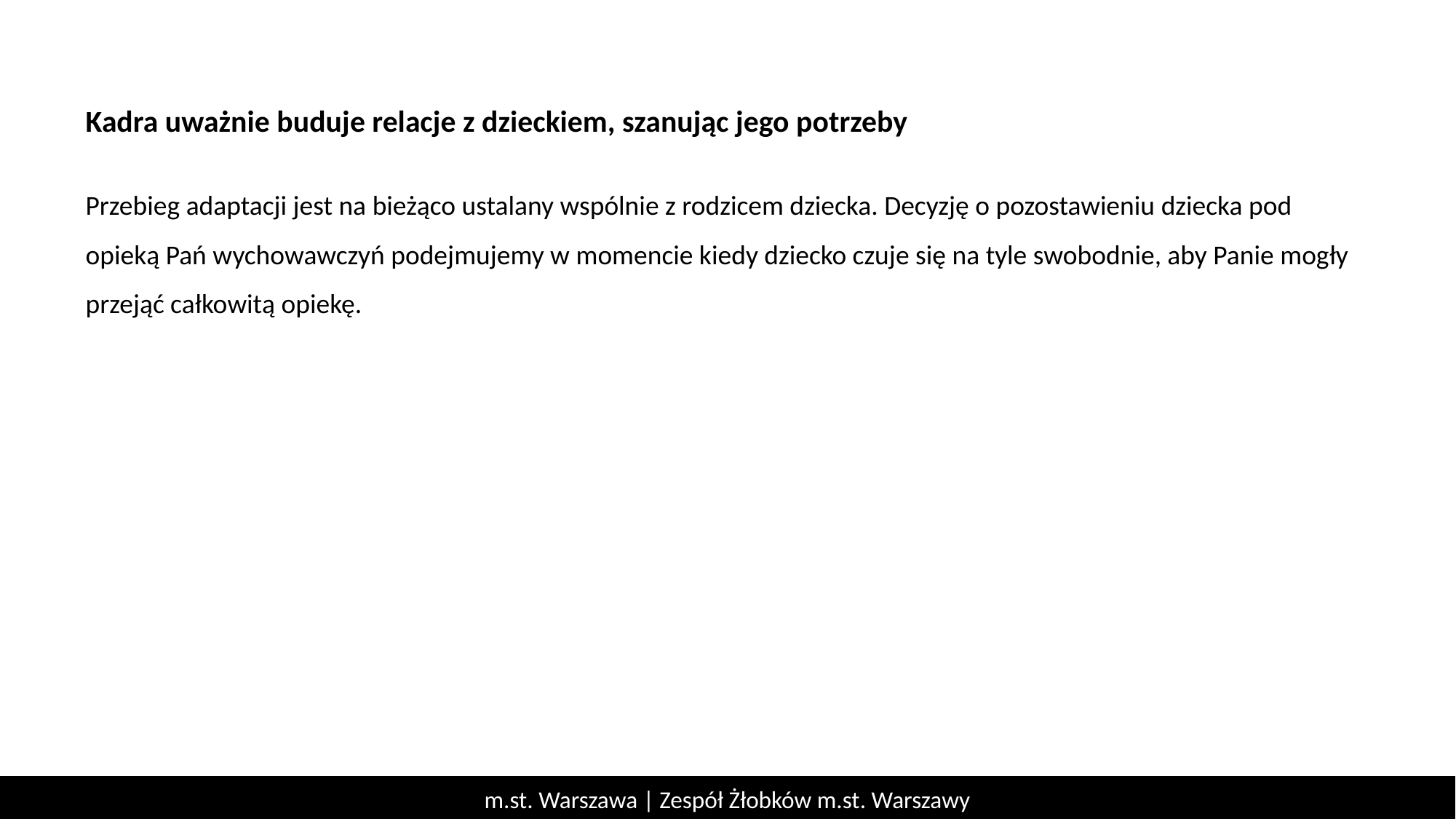

# Kadra uważnie buduje relacje z dzieckiem, szanując jego potrzeby
Przebieg adaptacji jest na bieżąco ustalany wspólnie z rodzicem dziecka. Decyzję o pozostawieniu dziecka pod opieką Pań wychowawczyń podejmujemy w momencie kiedy dziecko czuje się na tyle swobodnie, aby Panie mogły przejąć całkowitą opiekę.

m.st. Warszawa | Zespół Żłobków m.st. Warszawy